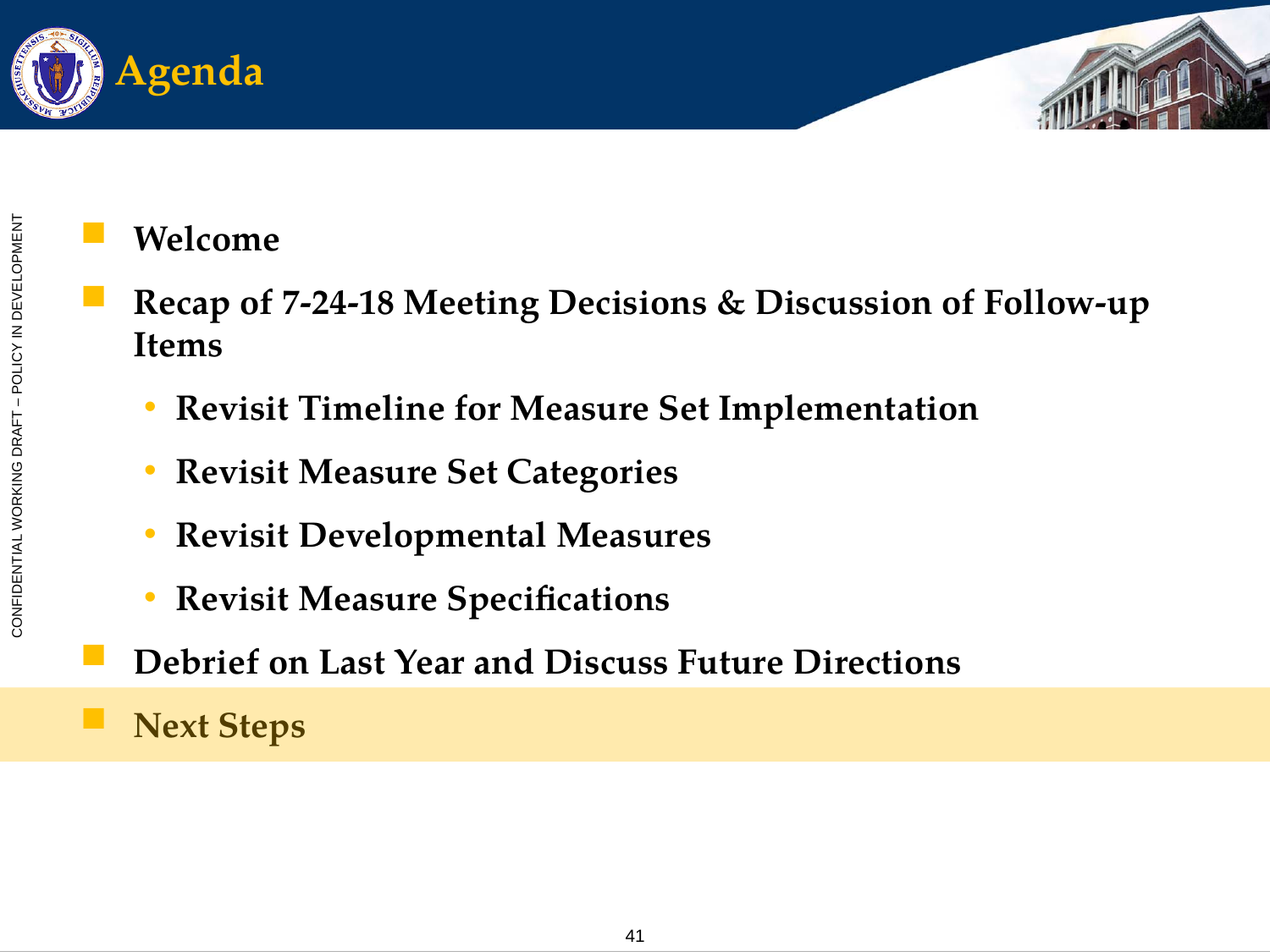

# Agenda
Welcome
Recap of 7-24-18 Meeting Decisions & Discussion of Follow-up Items
Revisit Timeline for Measure Set Implementation
Revisit Measure Set Categories
Revisit Developmental Measures
Revisit Measure Specifications
Debrief on Last Year and Discuss Future Directions
Next Steps